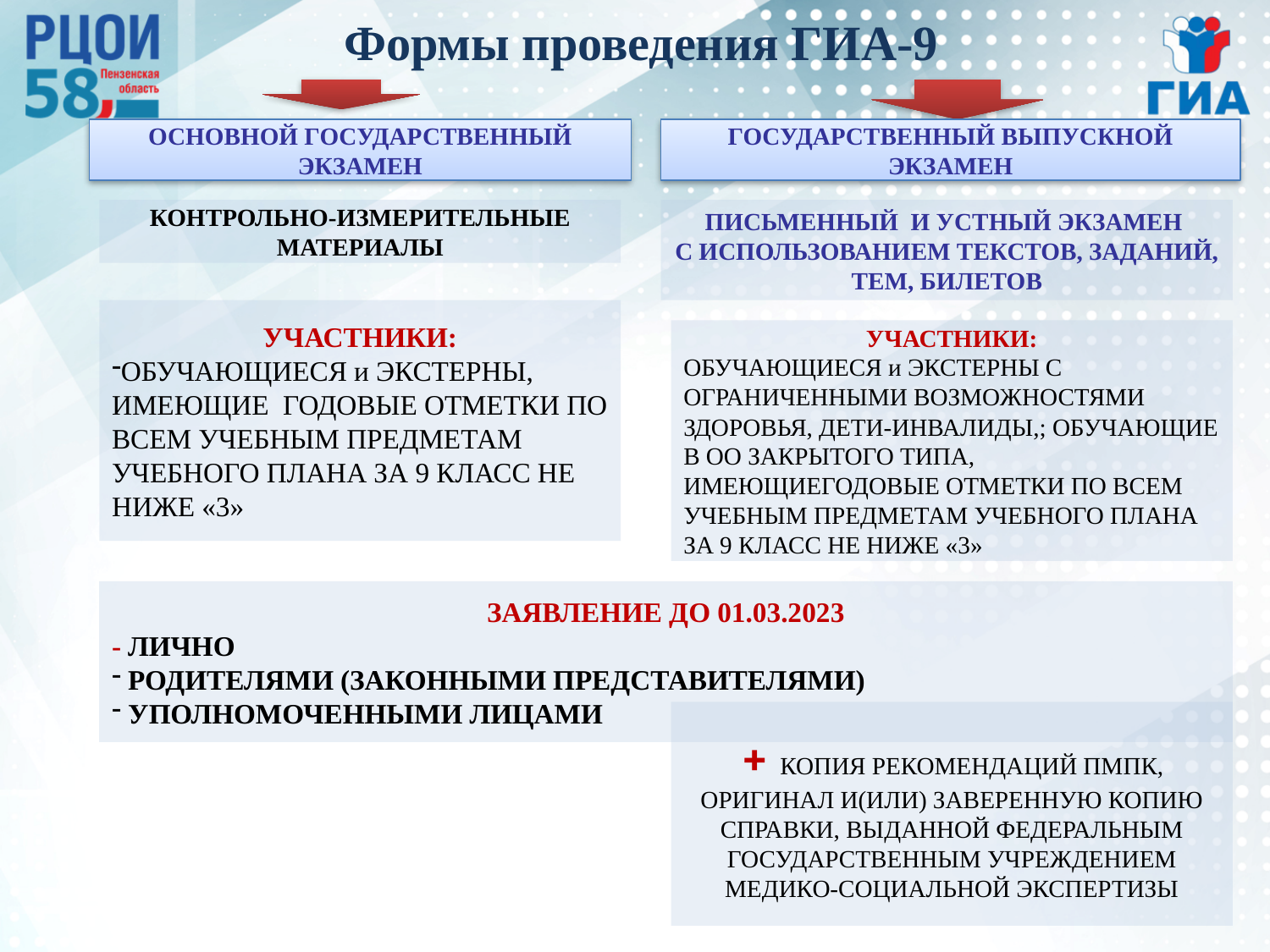

# Формы проведения ГИА-9

ОСНОВНОЙ ГОСУДАРСТВЕННЫЙ ЭКЗАМЕН
ГОСУДАРСТВЕННЫЙ ВЫПУСКНОЙ ЭКЗАМЕН
КОНТРОЛЬНО-ИЗМЕРИТЕЛЬНЫЕ МАТЕРИАЛЫ
ПИСЬМЕННЫЙ  И УСТНЫЙ ЭКЗАМЕН
С ИСПОЛЬЗОВАНИЕМ ТЕКСТОВ, ЗАДАНИЙ, ТЕМ, БИЛЕТОВ
УЧАСТНИКИ:
ОБУЧАЮЩИЕСЯ и ЭКСТЕРНЫ, ИМЕЮЩИЕ  ГОДОВЫЕ ОТМЕТКИ ПО ВСЕМ УЧЕБНЫМ ПРЕДМЕТАМ УЧЕБНОГО ПЛАНА ЗА 9 КЛАСС НЕ НИЖЕ «3»
УЧАСТНИКИ:
ОБУЧАЮЩИЕСЯ и ЭКСТЕРНЫ С ОГРАНИЧЕННЫМИ ВОЗМОЖНОСТЯМИ ЗДОРОВЬЯ, ДЕТИ-ИНВАЛИДЫ,; ОБУЧАЮЩИЕ В ОО ЗАКРЫТОГО ТИПА, ИМЕЮЩИЕГОДОВЫЕ ОТМЕТКИ ПО ВСЕМ УЧЕБНЫМ ПРЕДМЕТАМ УЧЕБНОГО ПЛАНА ЗА 9 КЛАСС НЕ НИЖЕ «3»
ЗАЯВЛЕНИЕ ДО 01.03.2023
- ЛИЧНО
 РОДИТЕЛЯМИ (ЗАКОННЫМИ ПРЕДСТАВИТЕЛЯМИ)
 УПОЛНОМОЧЕННЫМИ ЛИЦАМИ
+ КОПИЯ РЕКОМЕНДАЦИЙ ПМПК, ОРИГИНАЛ И(ИЛИ) ЗАВЕРЕННУЮ КОПИЮ СПРАВКИ, ВЫДАННОЙ ФЕДЕРАЛЬНЫМ ГОСУДАРСТВЕННЫМ УЧРЕЖДЕНИЕМ МЕДИКО-СОЦИАЛЬНОЙ ЭКСПЕРТИЗЫ